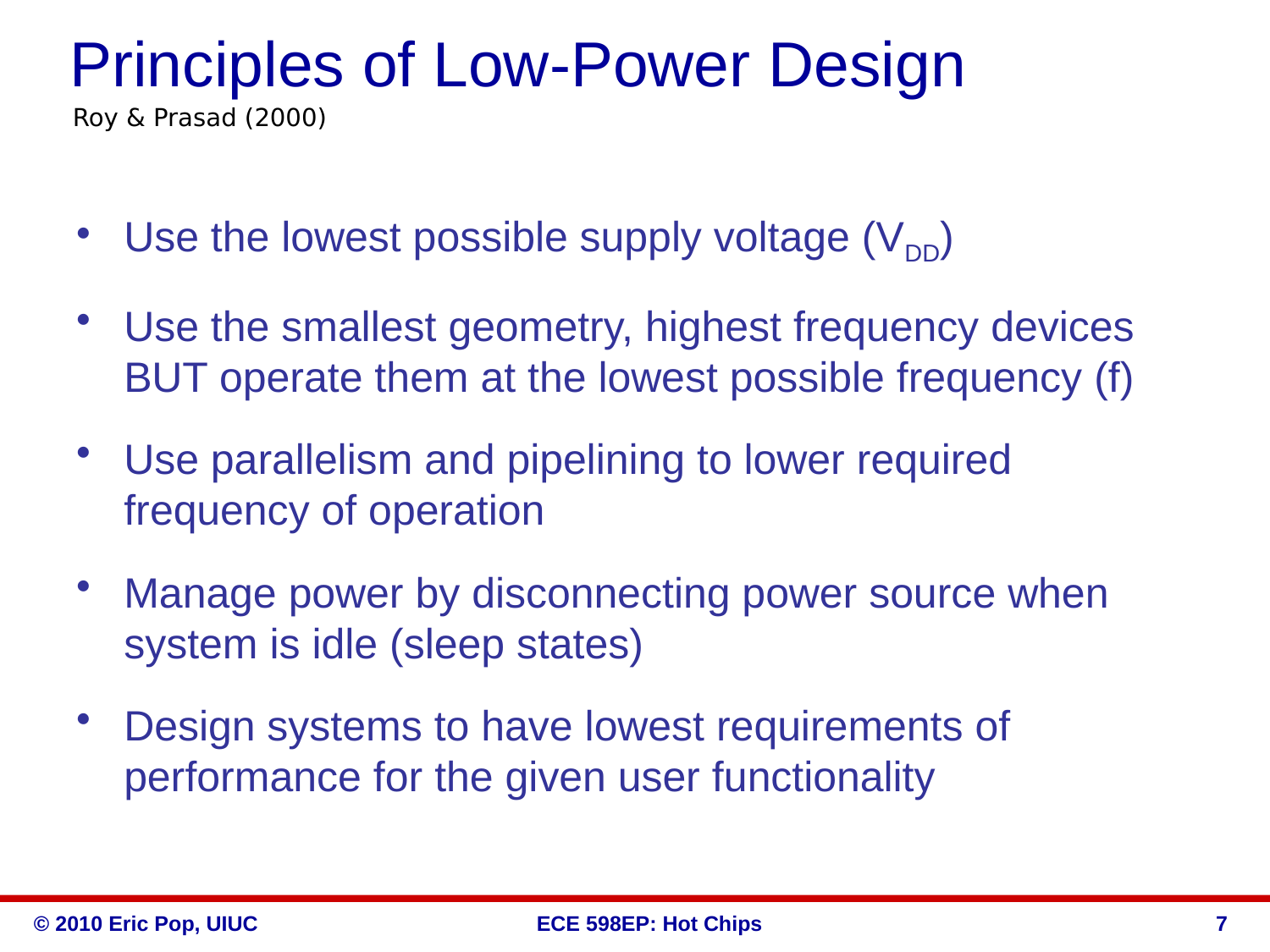

# Principles of Low-Power Design
Roy & Prasad (2000)
Use the lowest possible supply voltage (VDD)
Use the smallest geometry, highest frequency devices BUT operate them at the lowest possible frequency (f)
Use parallelism and pipelining to lower required frequency of operation
Manage power by disconnecting power source when system is idle (sleep states)
Design systems to have lowest requirements of performance for the given user functionality
7